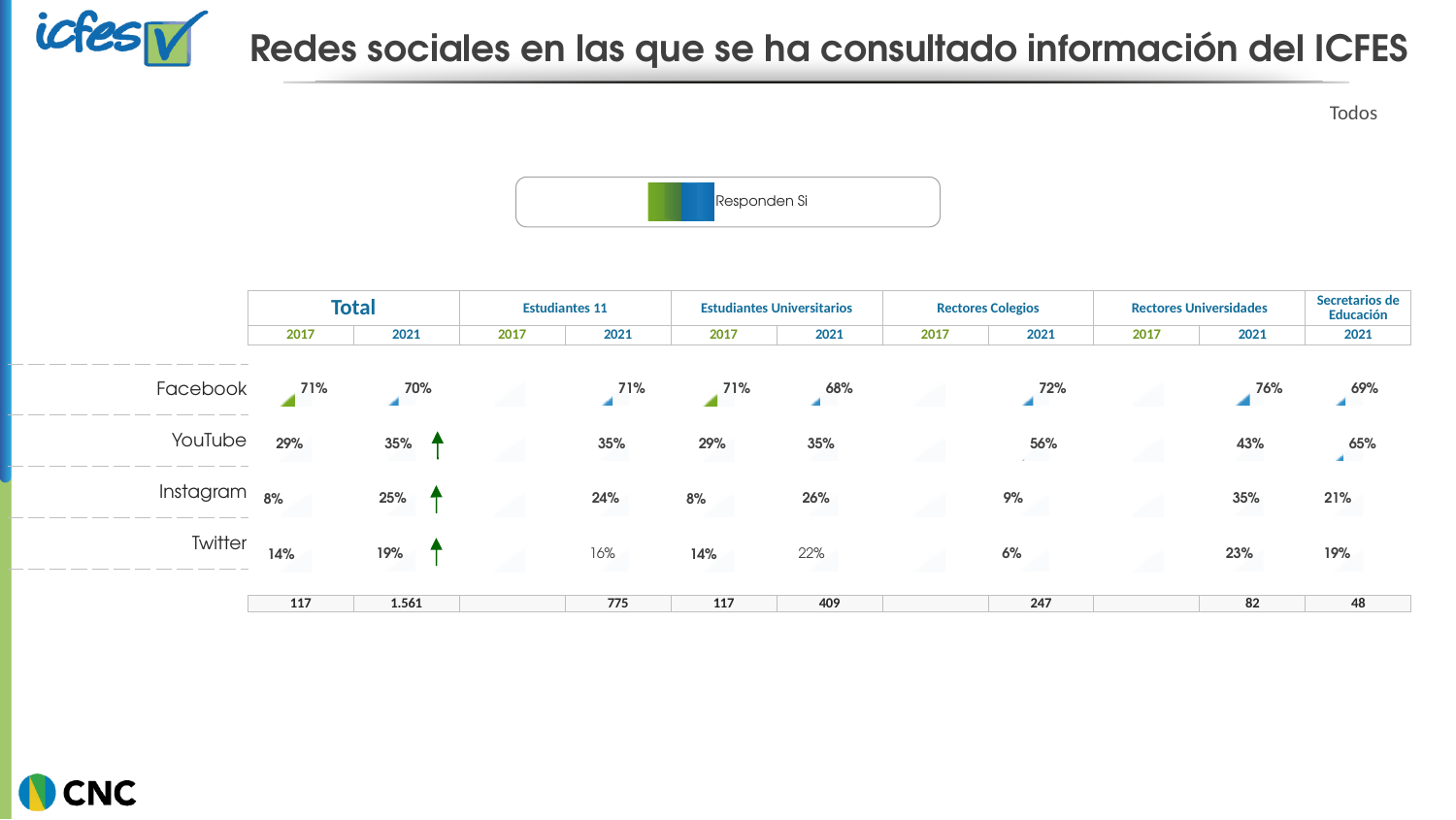

# Redes sociales en las que se ha consultado información del ICFES
Todos

|  |  | Responden Si |
| --- | --- | --- |
| Total |  | Estudiantes 11 |  | Estudiantes Universitarios |  | Rectores Colegios |  | Rectores Universidades |  | Secretarios de Educación |
| --- | --- | --- | --- | --- | --- | --- | --- | --- | --- | --- |
| 2017 | 2021 | 2017 | 2021 | 2017 | 2021 | 2017 | 2021 | 2017 | 2021 | 2021 |

### Chart

| Category | Serie 1 | Serie 2 |
|---|---|---|
|  Facebook | 100.0 | 71.0 |
|  YouTube | 100.0 | 29.0 |
|  Instagram | 100.0 | 8.0 |
|  Twitter | 100.0 | 14.0 |

### Chart

| Category | Serie 1 | Serie 2 |
|---|---|---|
|  Facebook | 100.0 | None |
|  YouTube | 100.0 | None |
|  Instagram | 100.0 | None |
|  Twitter | 100.0 | None |

### Chart

| Category | Serie 1 | Serie 2 |
|---|---|---|
|  Facebook | 100.0 | 71.0 |
|  YouTube | 100.0 | 29.0 |
|  Instagram | 100.0 | 8.0 |
|  Twitter | 100.0 | 14.0 |

### Chart

| Category | Serie 1 | Serie 2 |
|---|---|---|
|  Facebook | 100.0 | None |
|  YouTube | 100.0 | None |
|  Instagram | 100.0 | None |
|  Twitter | 100.0 | None |

### Chart

| Category | Serie 1 | Serie 2 |
|---|---|---|
|  Facebook | 100.0 | None |
|  YouTube | 100.0 | None |
|  Instagram | 100.0 | None |
|  Twitter | 100.0 | None |

### Chart

| Category | Serie 1 | Serie 2 |
|---|---|---|
|  Facebook | 100.0 | 70.0 |
|  YouTube | 100.0 | 35.0 |
|  Instagram | 100.0 | 25.0 |
|  Twitter | 100.0 | 19.0 |

### Chart

| Category | Serie 1 | Serie 2 |
|---|---|---|
|  Facebook | 100.0 | 71.0 |
|  YouTube | 100.0 | 35.0 |
|  Instagram | 100.0 | 24.0 |
|  Twitter | 100.0 | 19.0 |

### Chart

| Category | Serie 1 | Serie 2 |
|---|---|---|
|  Facebook | 100.0 | 68.0 |
|  YouTube | 100.0 | 35.0 |
|  Instagram | 100.0 | 26.0 |
|  Twitter | 100.0 | 19.0 |

### Chart

| Category | Serie 1 | Serie 2 |
|---|---|---|
|  Facebook | 100.0 | 72.0 |
|  YouTube | 100.0 | 56.0 |
|  Instagram | 100.0 | 9.0 |
|  Twitter | 100.0 | 6.0 |

### Chart

| Category | Serie 1 | Serie 2 |
|---|---|---|
|  Facebook | 100.0 | 76.0 |
|  YouTube | 100.0 | 43.0 |
|  Instagram | 100.0 | 35.0 |
|  Twitter | 100.0 | 23.0 |

### Chart

| Category | Serie 1 | Serie 2 |
|---|---|---|
|  Facebook | 100.0 | 69.0 |
|  YouTube | 100.0 | 65.0 |
|  Instagram | 100.0 | 21.0 |
|  Twitter | 100.0 | 19.0 |
| Facebook |
| --- |
| YouTube |
| Instagram |
| Twitter |
|  |  |  |  |  |  |  |  |  |  |  |
| --- | --- | --- | --- | --- | --- | --- | --- | --- | --- | --- |
| 117 | 1.561 |  | 775 | 117 | 409 |  | 247 |  | 82 | 48 |